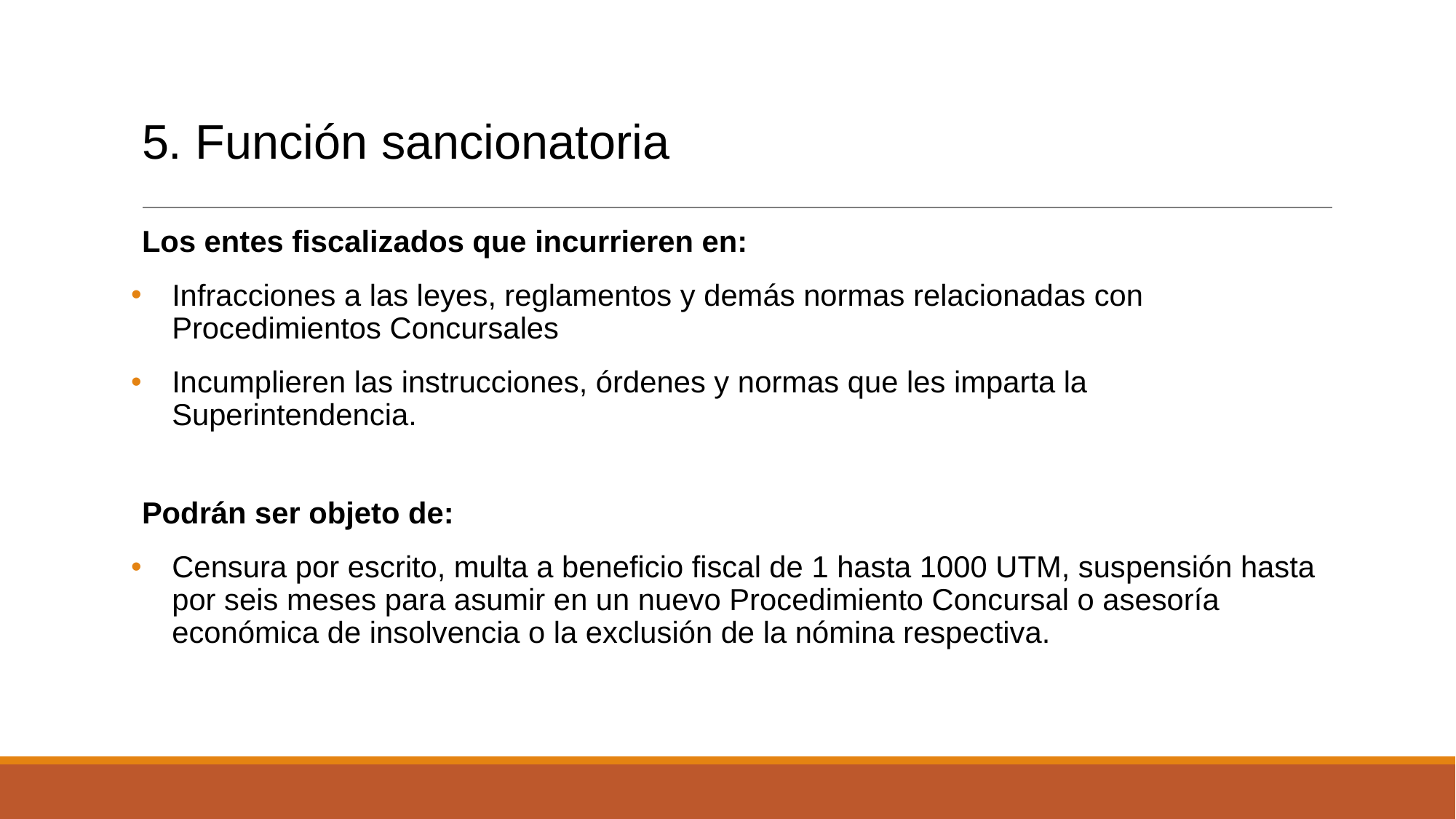

# 5. Función sancionatoria
Los entes fiscalizados que incurrieren en:
Infracciones a las leyes, reglamentos y demás normas relacionadas con Procedimientos Concursales
Incumplieren las instrucciones, órdenes y normas que les imparta la Superintendencia.

Podrán ser objeto de:
Censura por escrito, multa a beneficio fiscal de 1 hasta 1000 UTM, suspensión hasta por seis meses para asumir en un nuevo Procedimiento Concursal o asesoría económica de insolvencia o la exclusión de la nómina respectiva.